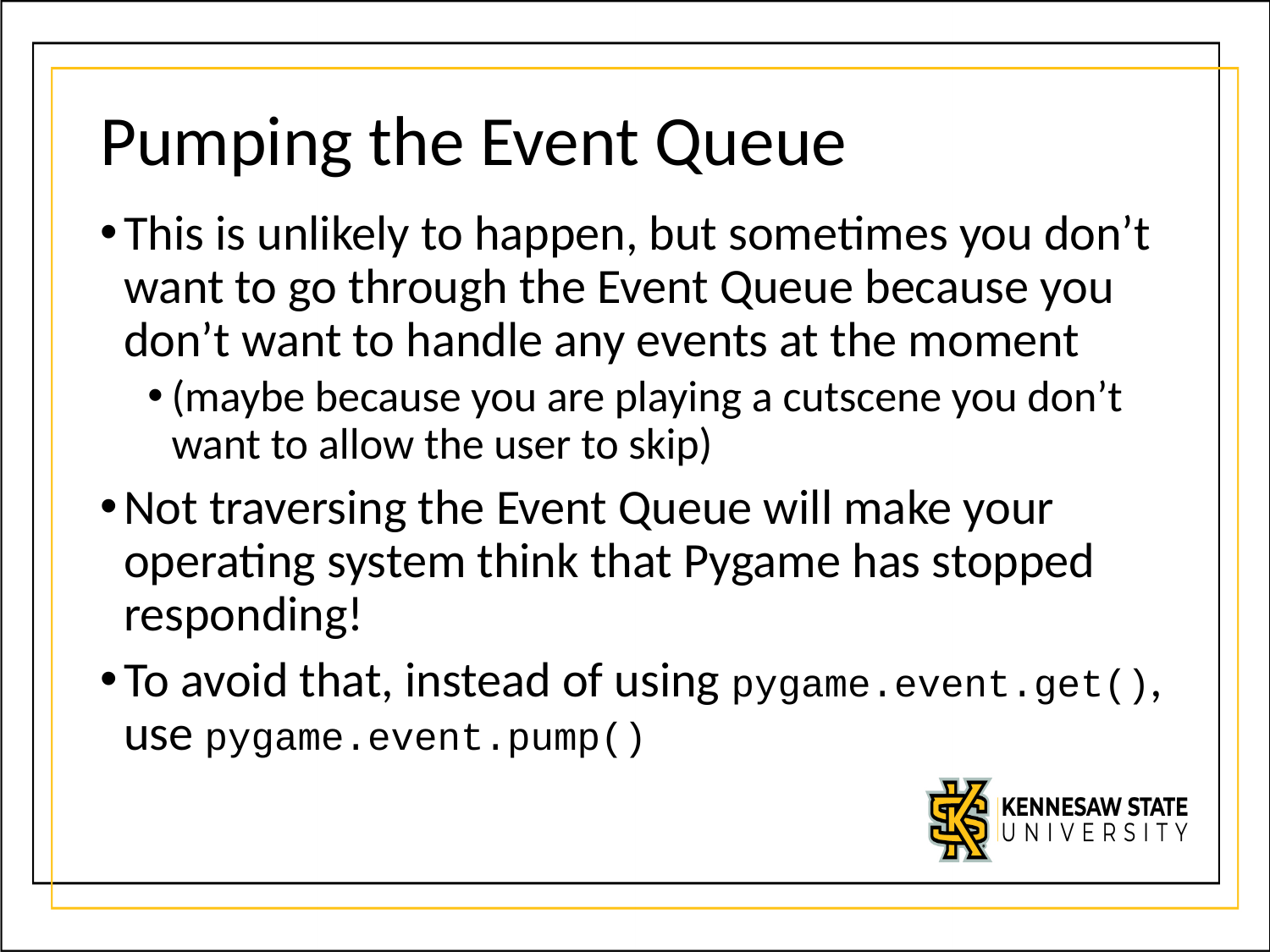

# Pumping the Event Queue
This is unlikely to happen, but sometimes you don’t want to go through the Event Queue because you don’t want to handle any events at the moment
(maybe because you are playing a cutscene you don’t want to allow the user to skip)
Not traversing the Event Queue will make your operating system think that Pygame has stopped responding!
To avoid that, instead of using pygame.event.get(), use pygame.event.pump()